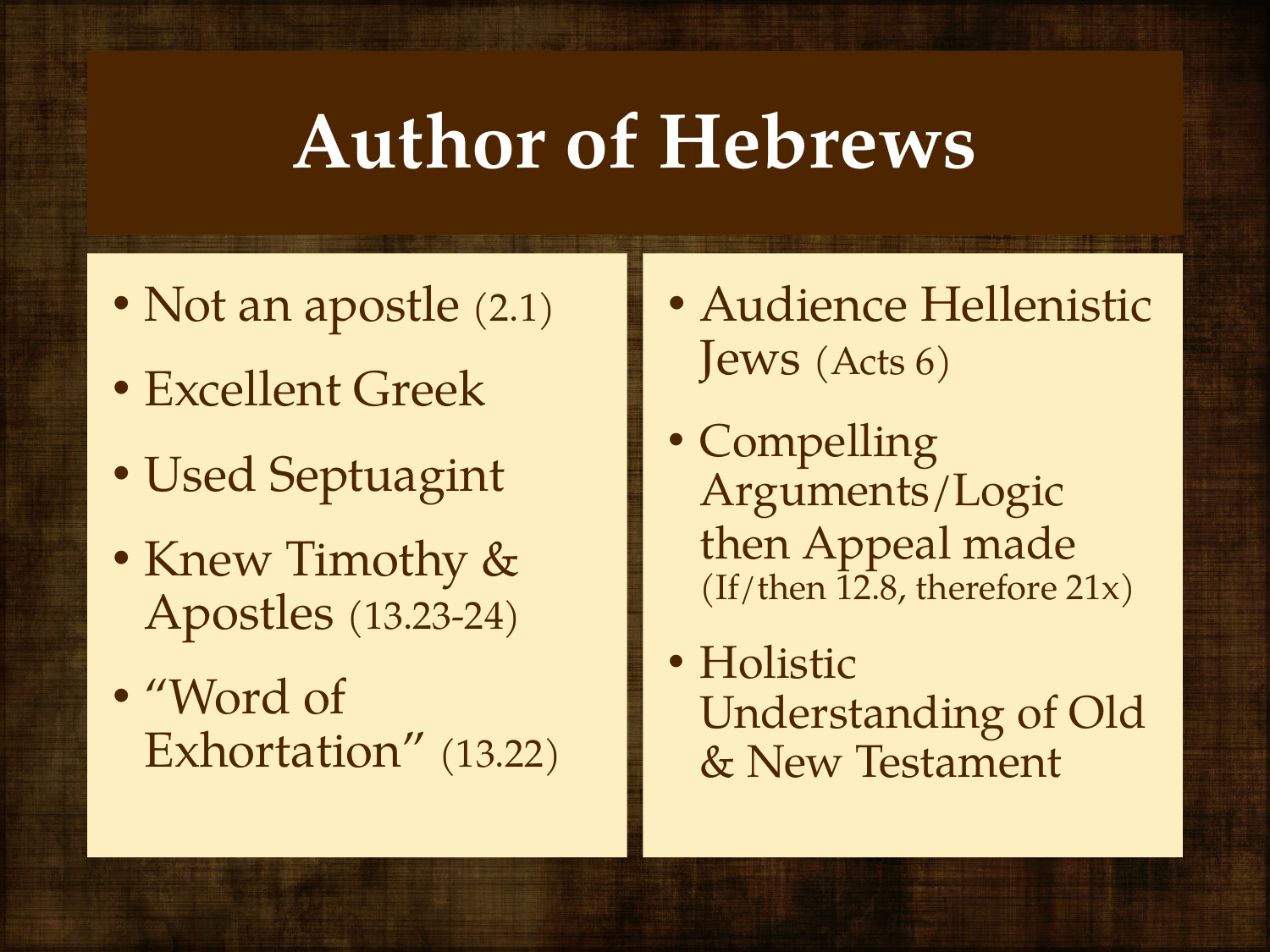

# Author of Hebrews
Not an apostle (2.1)
Excellent Greek
Used Septuagint
Knew Timothy & Apostles (13.23-24)
“Word of Exhortation” (13.22)
Audience Hellenistic Jews (Acts 6)
Compelling Arguments/Logic then Appeal made (If/then 12.8, therefore 21x)
Holistic Understanding of Old & New Testament